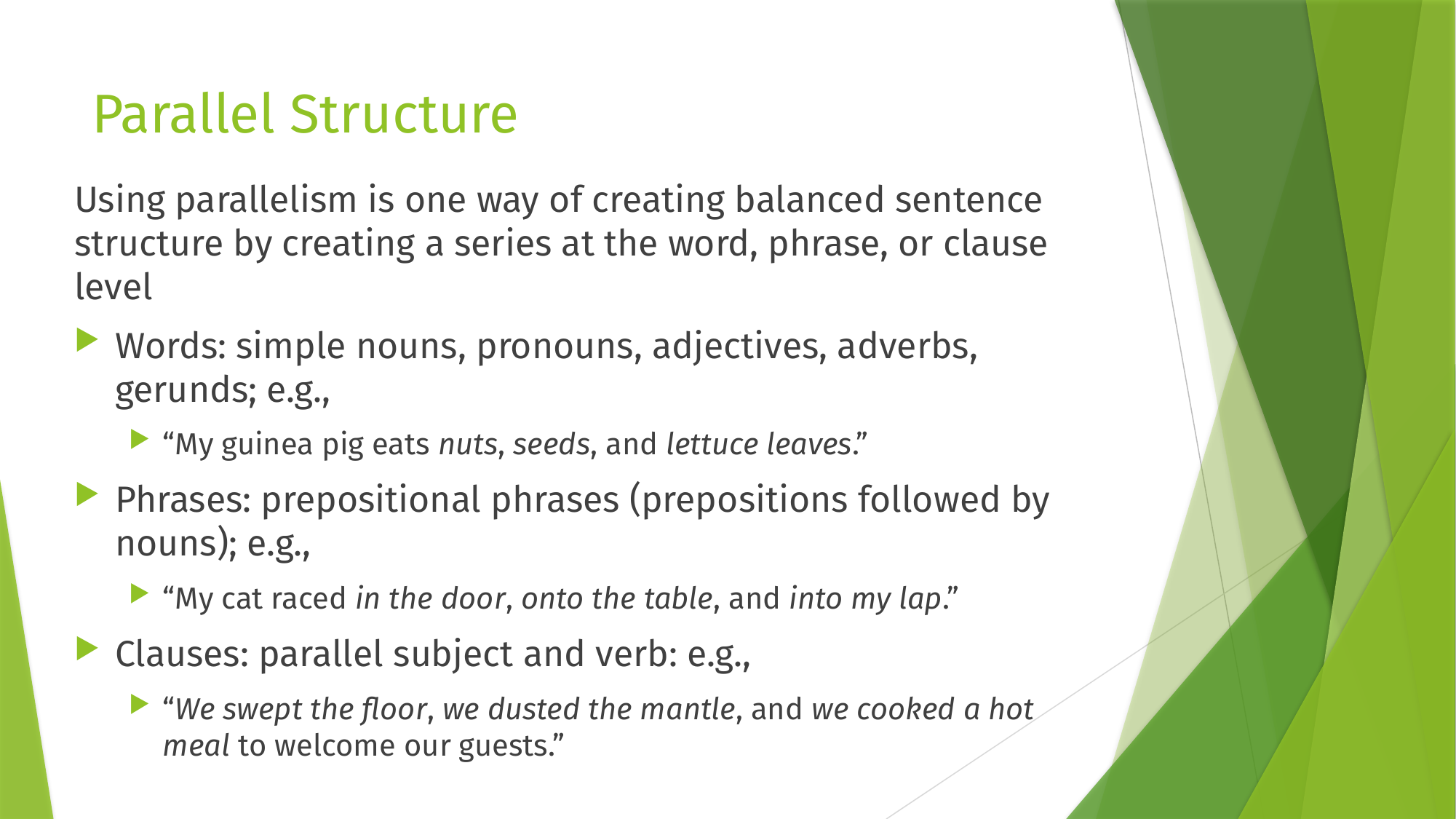

# Parallel Structure
Using parallelism is one way of creating balanced sentence structure by creating a series at the word, phrase, or clause level
Words: simple nouns, pronouns, adjectives, adverbs, gerunds; e.g.,
“My guinea pig eats nuts, seeds, and lettuce leaves.”
Phrases: prepositional phrases (prepositions followed by nouns); e.g.,
“My cat raced in the door, onto the table, and into my lap.”
Clauses: parallel subject and verb: e.g.,
“We swept the floor, we dusted the mantle, and we cooked a hot meal to welcome our guests.”